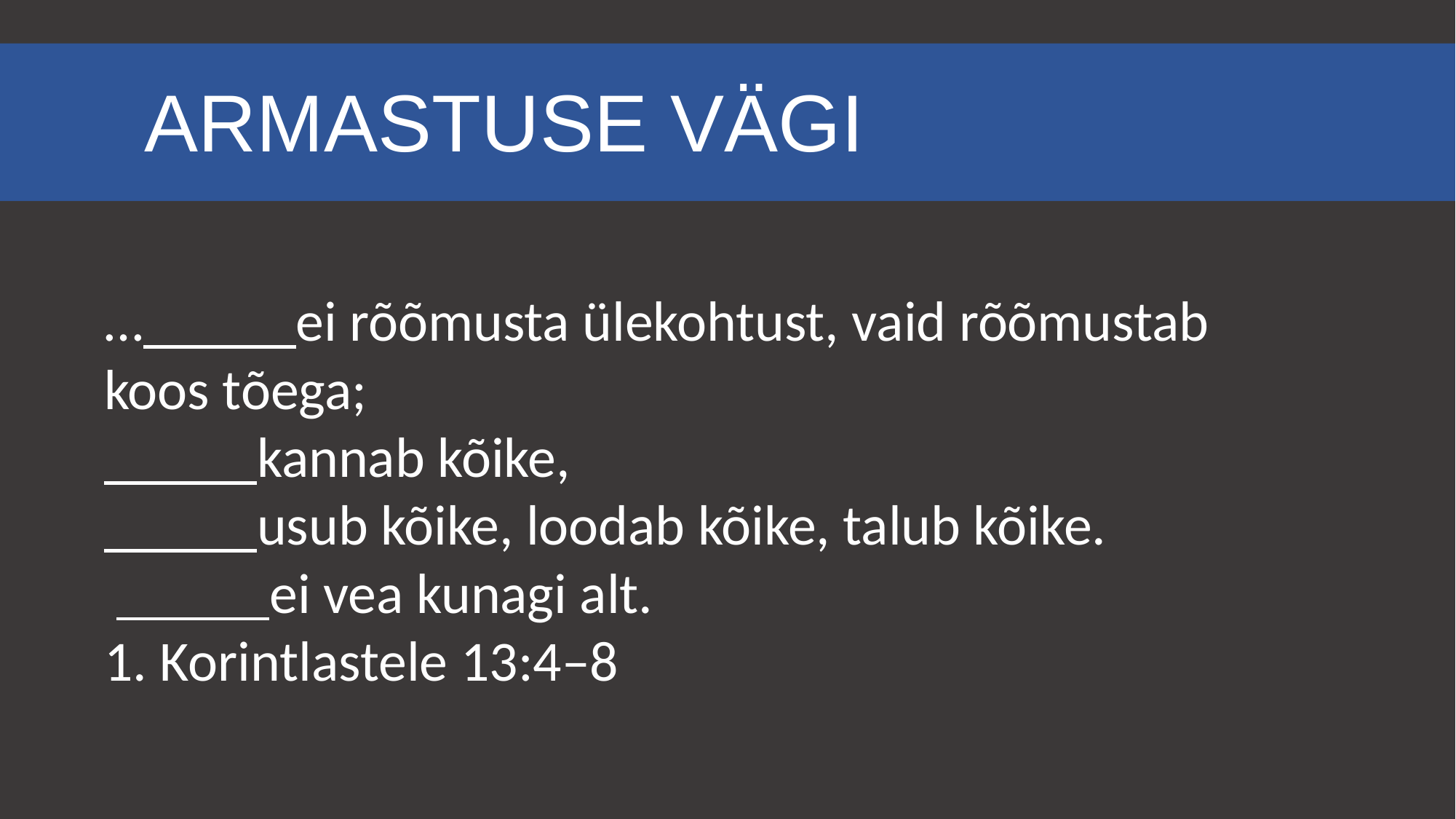

ARMASTUSE VÄGI
…            ei rõõmusta ülekohtust, vaid rõõmustab koos tõega;
            kannab kõike,
            usub kõike, loodab kõike, talub kõike.
             ei vea kunagi alt.
1. Korintlastele 13:4–8